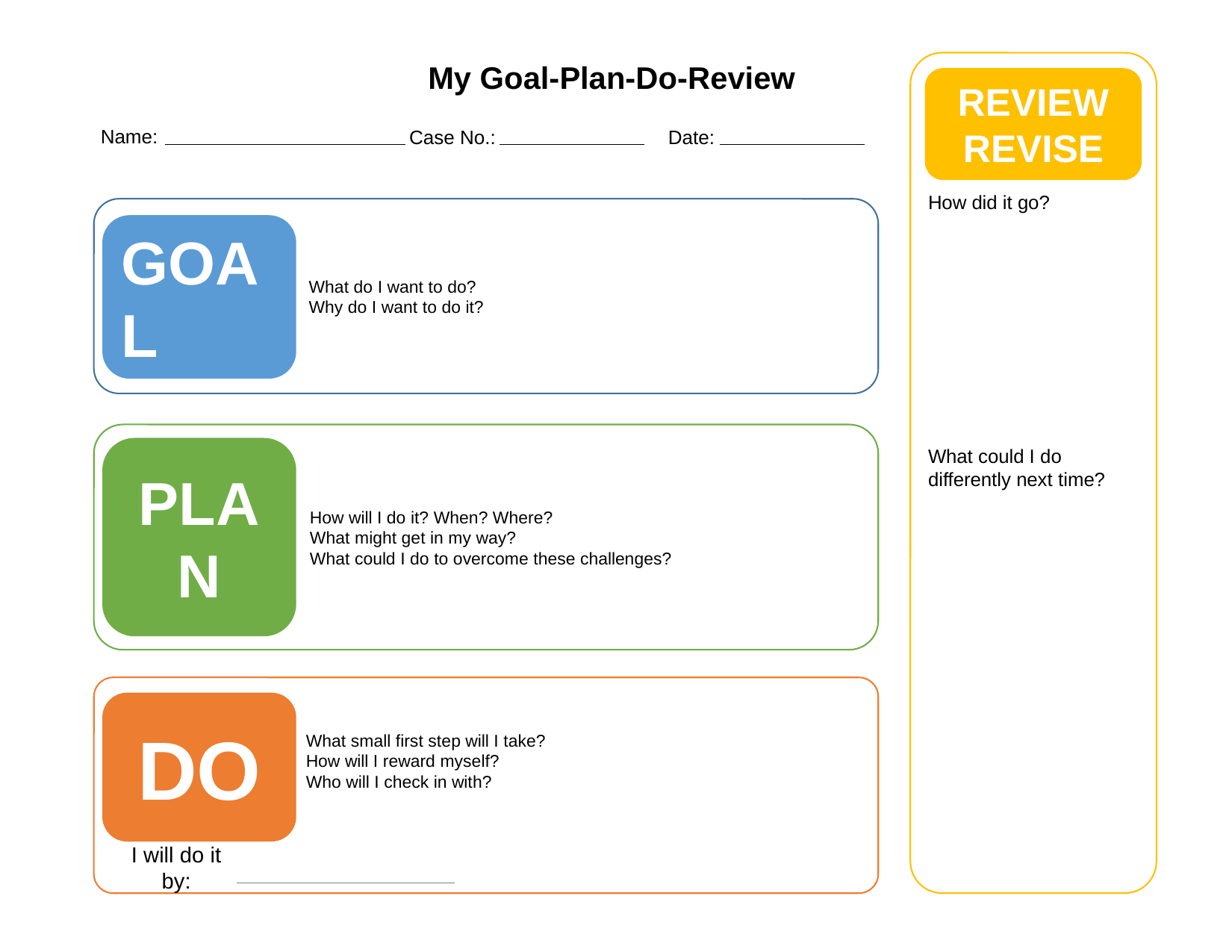

My Goal-Plan-Do-Review

REVIEW
REVISE
Name:
Date:
Case No.:
How did it go?

What could I do differently next time?
What do I want to do?
Why do I want to do it?
GOAL
How will I do it? When? Where?
What might get in my way?
What could I do to overcome these challenges?
PLAN

What small first step will I take?
How will I reward myself?
Who will I check in with?
DO
I will do it by: